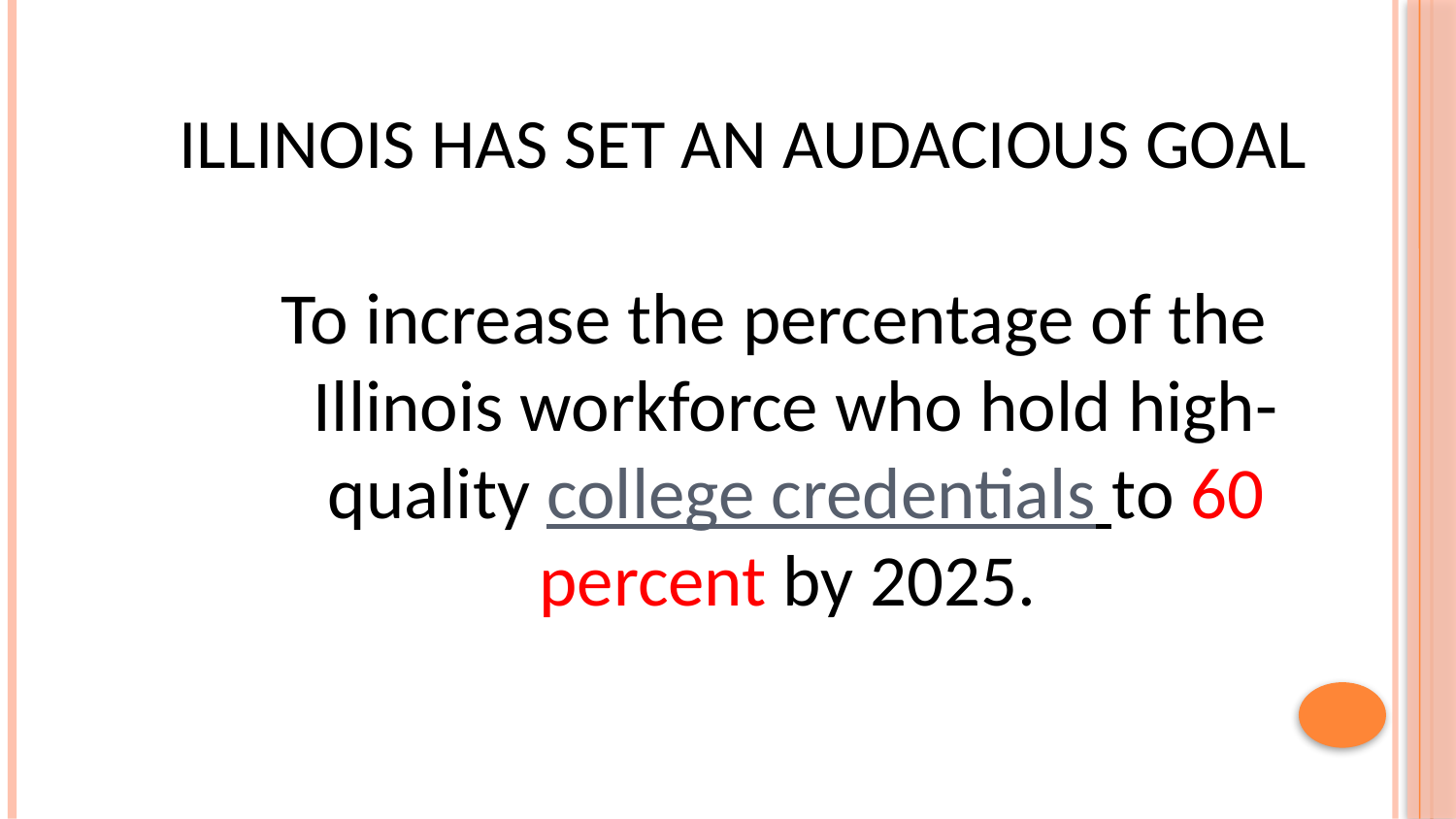

# Illinois Has Set An Audacious Goal
To increase the percentage of the Illinois workforce who hold high-quality college credentials to 60 percent by 2025.